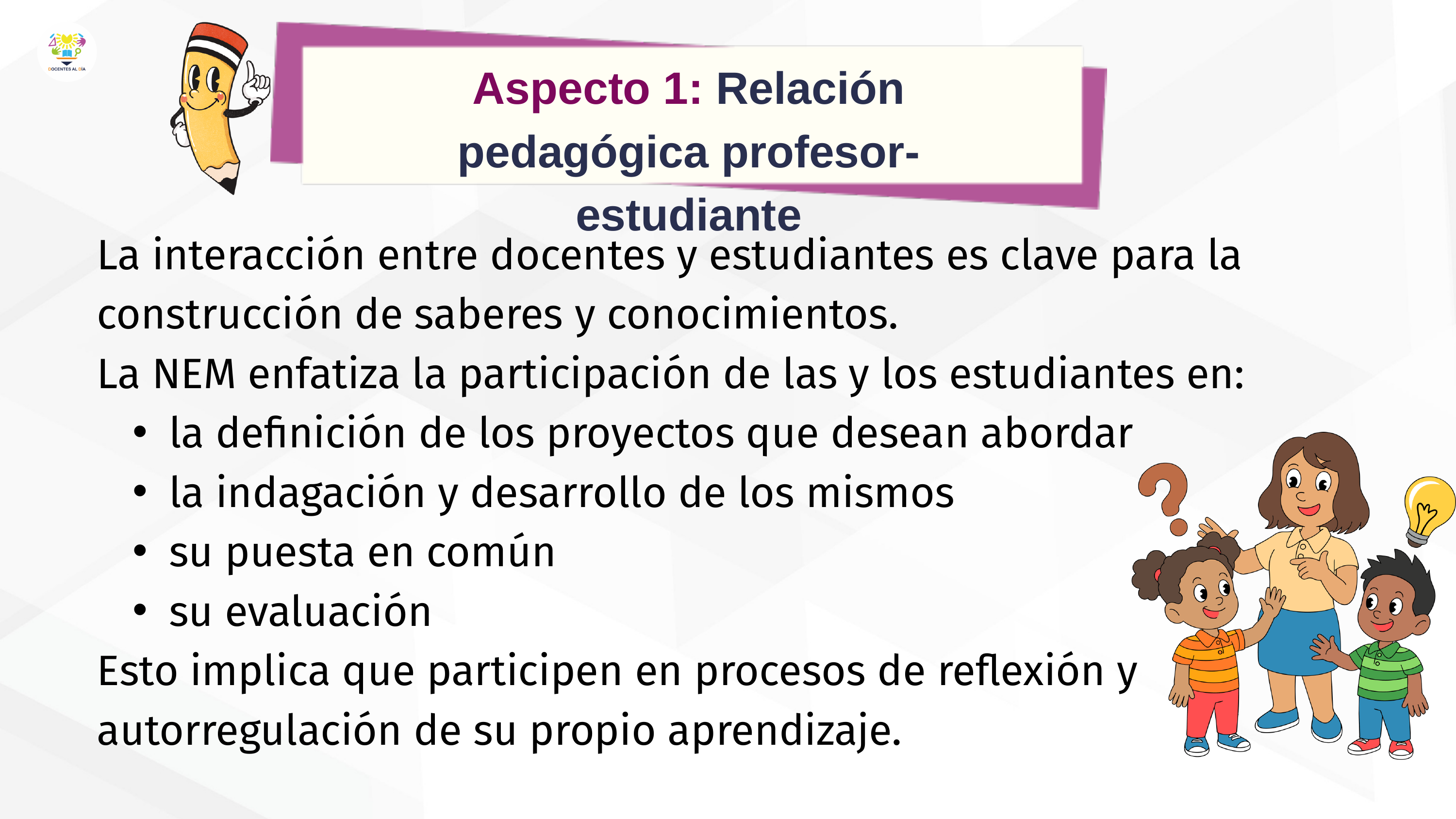

Aspecto 1: Relación pedagógica profesor-estudiante
La interacción entre docentes y estudiantes es clave para la construcción de saberes y conocimientos.
La NEM enfatiza la participación de las y los estudiantes en:
la definición de los proyectos que desean abordar
la indagación y desarrollo de los mismos
su puesta en común
su evaluación
Esto implica que participen en procesos de reflexión y autorregulación de su propio aprendizaje.